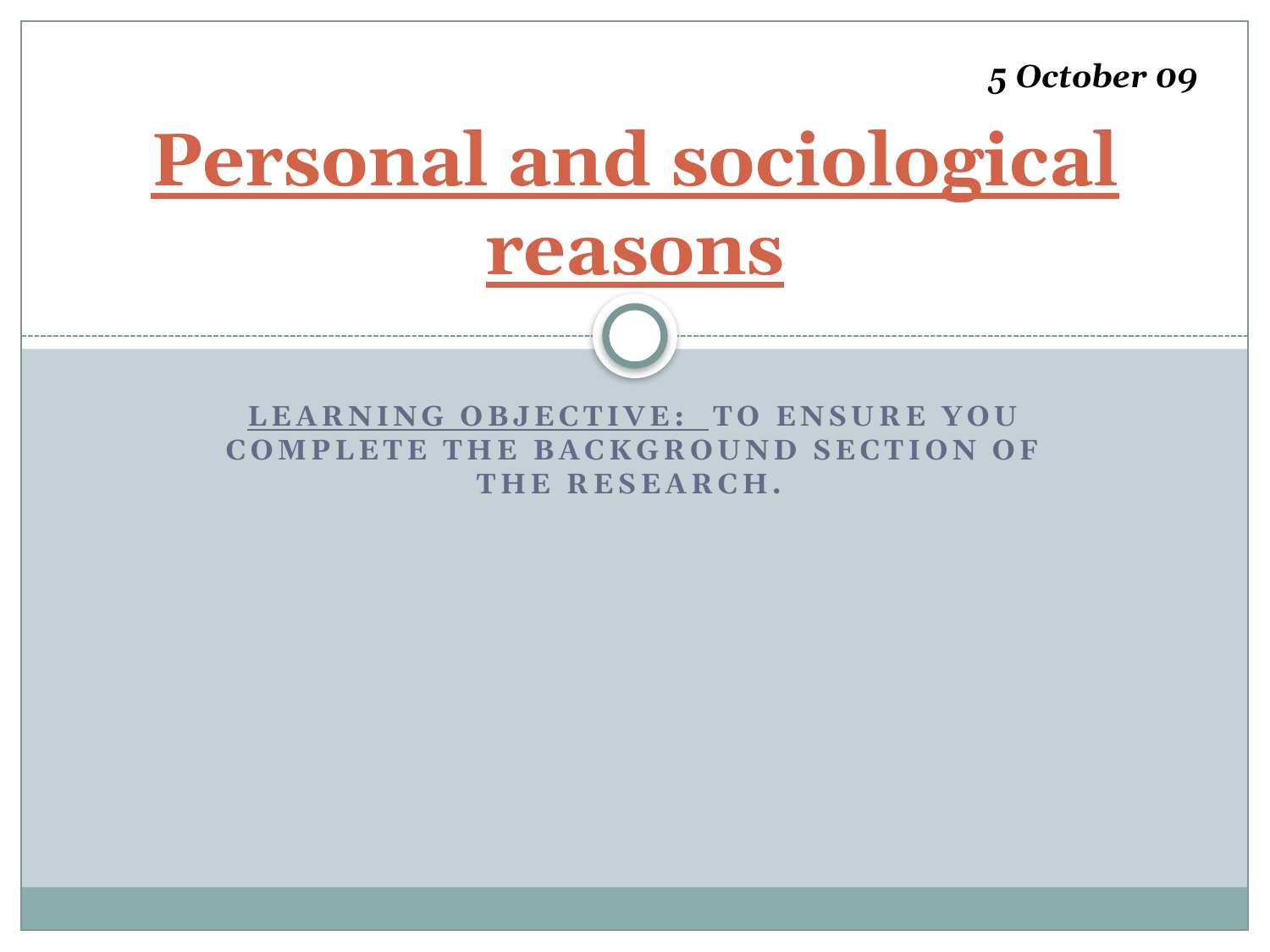

5 October 09
# Personal and sociological reasons
Learning objective:  To ensure you complete the background section of the research.